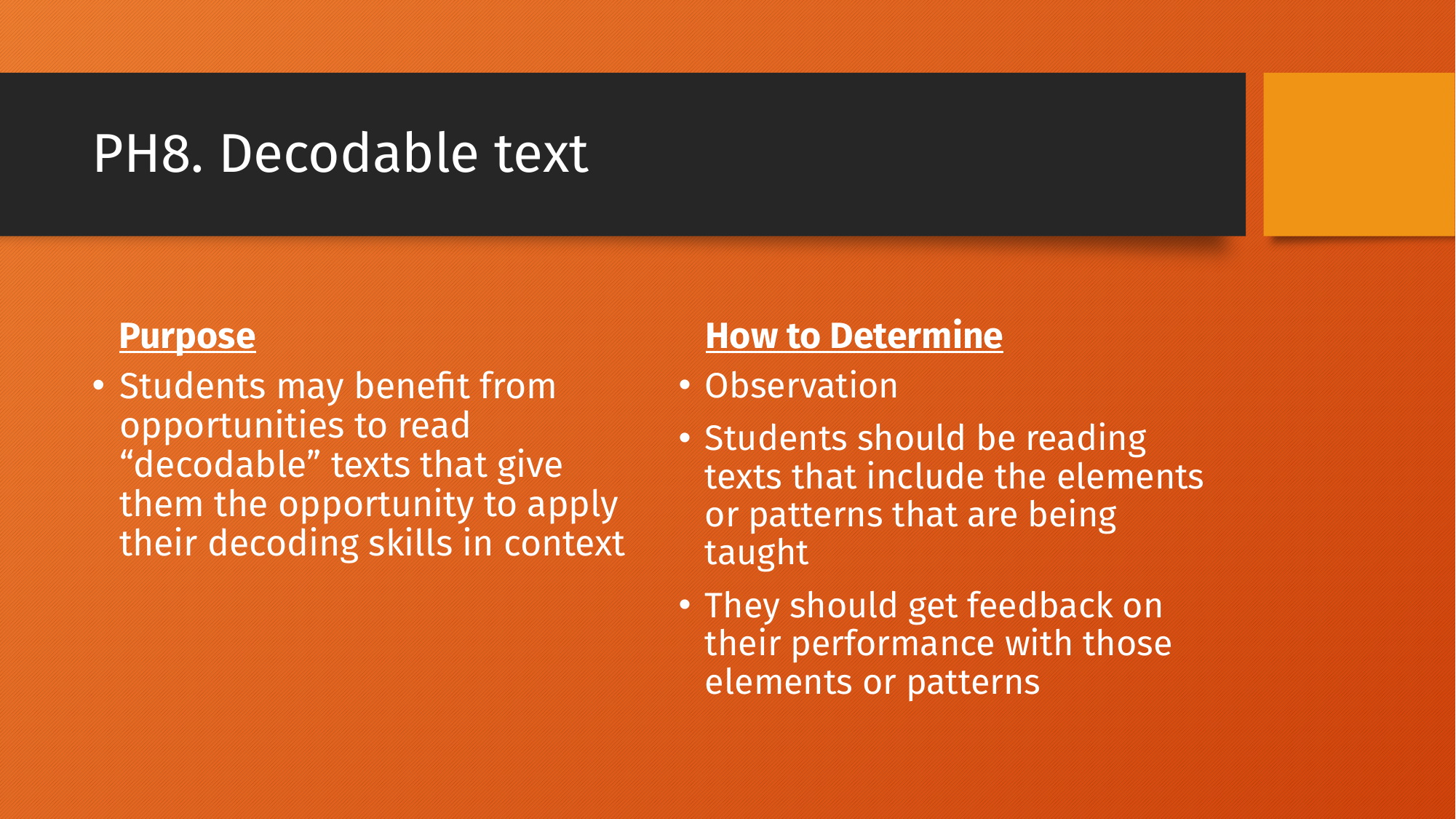

# PH8. Decodable text
Purpose
How to Determine
Students may benefit from opportunities to read “decodable” texts that give them the opportunity to apply their decoding skills in context

Observation
Students should be reading texts that include the elements or patterns that are being taught
They should get feedback on their performance with those elements or patterns